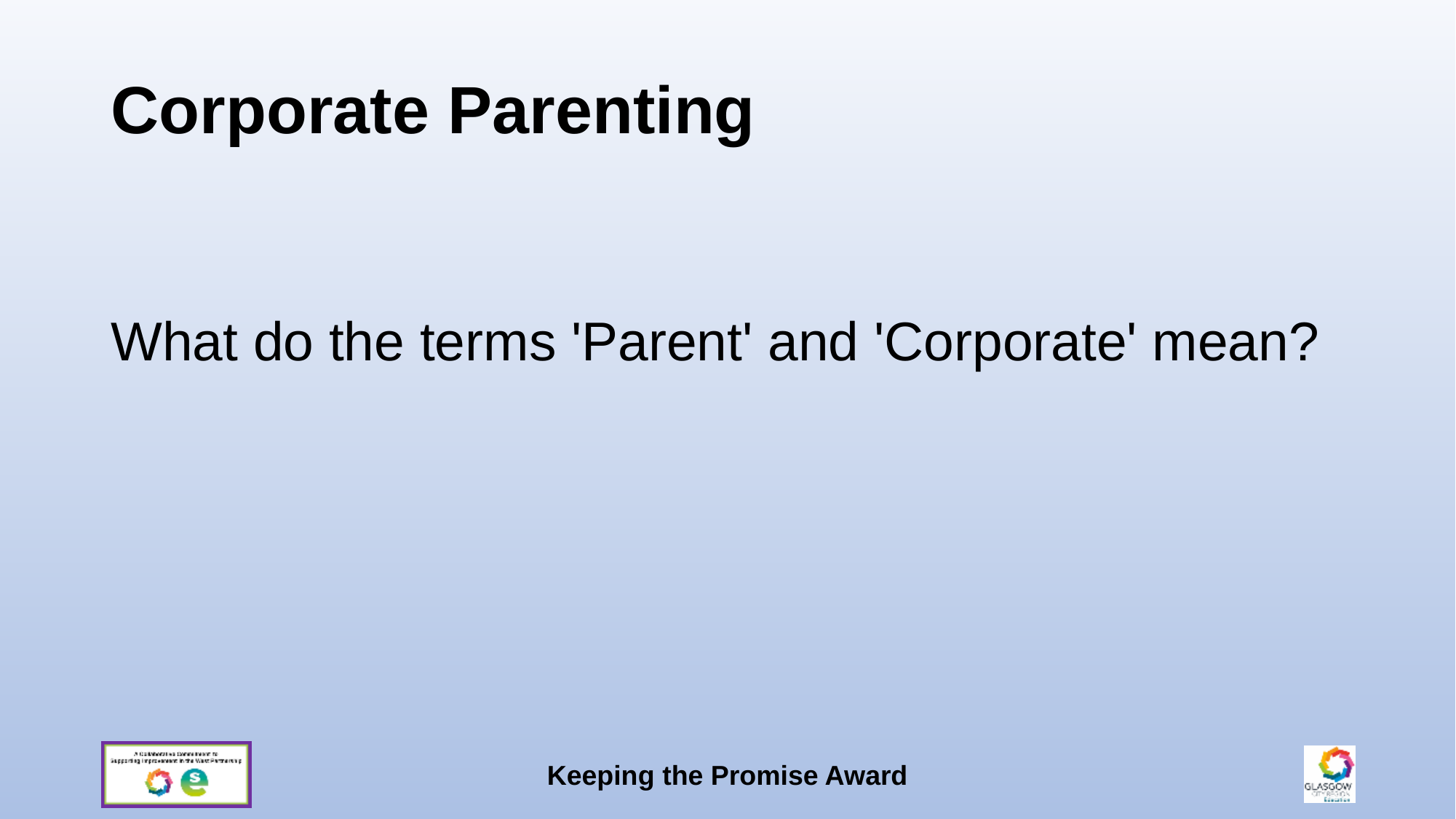

Corporate Parenting
What do the terms 'Parent' and 'Corporate' mean?